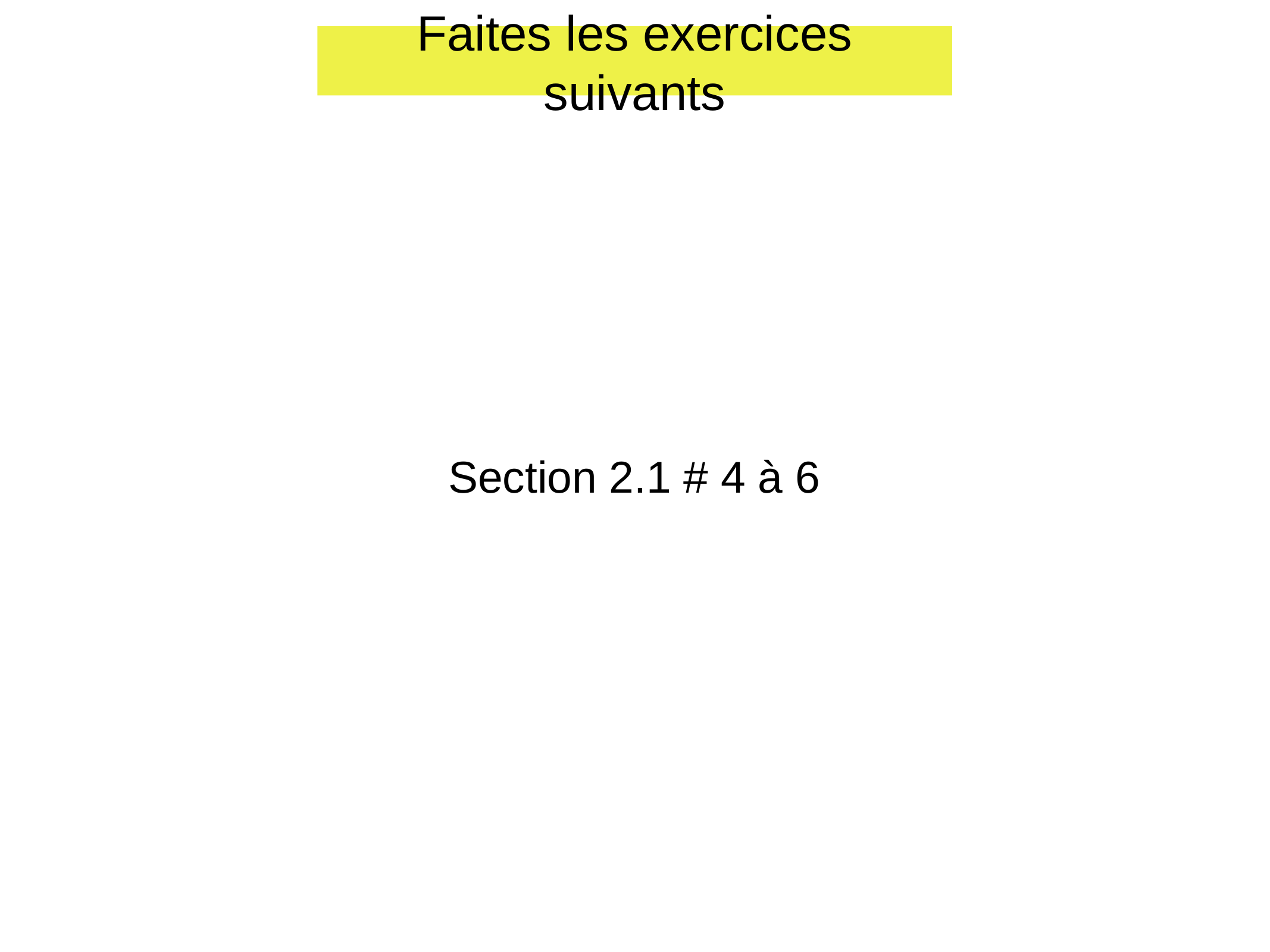

Faites les exercices suivants
Section 2.1 # 4 à 6